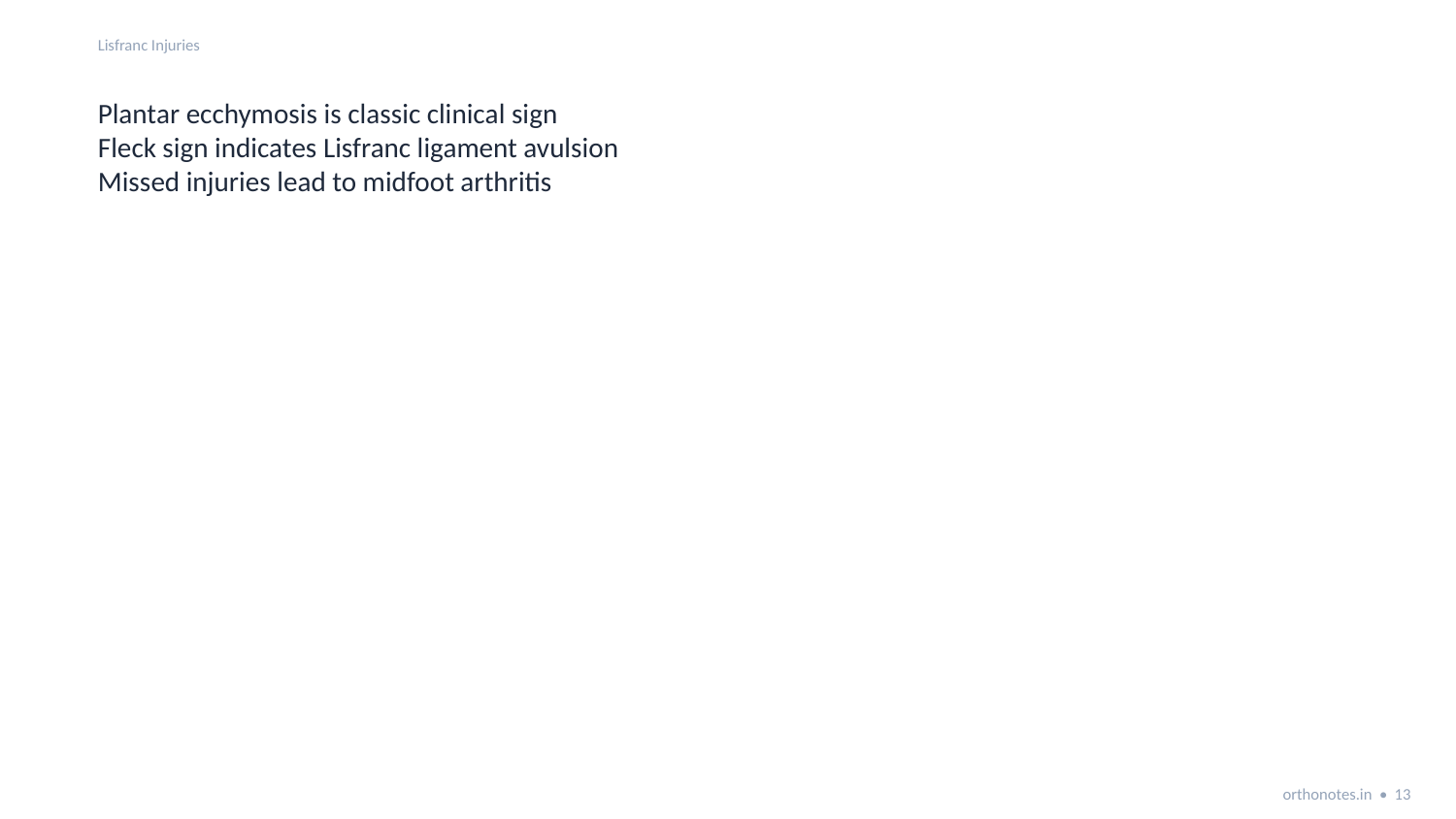

Lisfranc Injuries
Plantar ecchymosis is classic clinical sign
Fleck sign indicates Lisfranc ligament avulsion
Missed injuries lead to midfoot arthritis
orthonotes.in  •  13